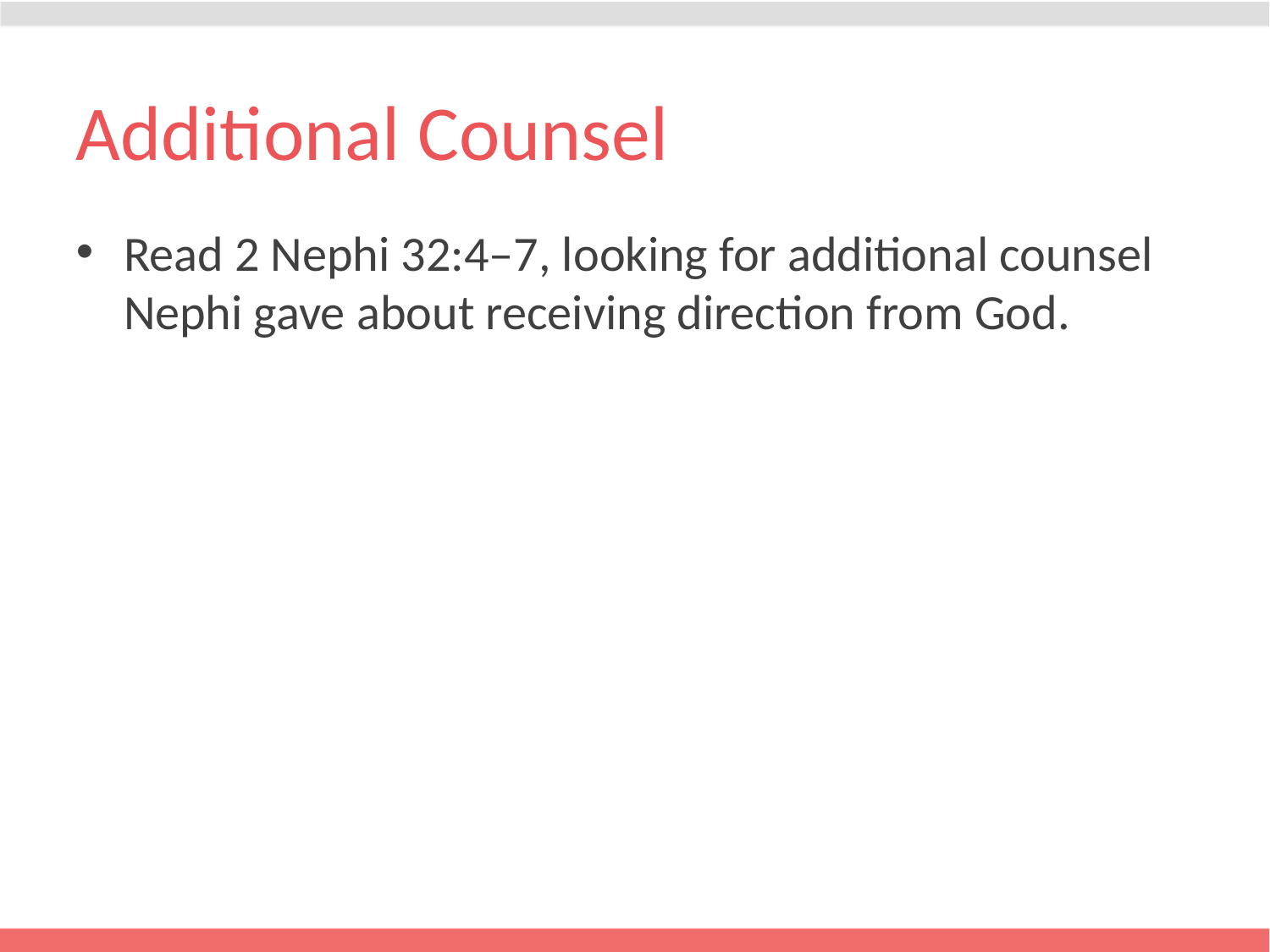

# Additional Counsel
Read 2 Nephi 32:4–7, looking for additional counsel Nephi gave about receiving direction from God.